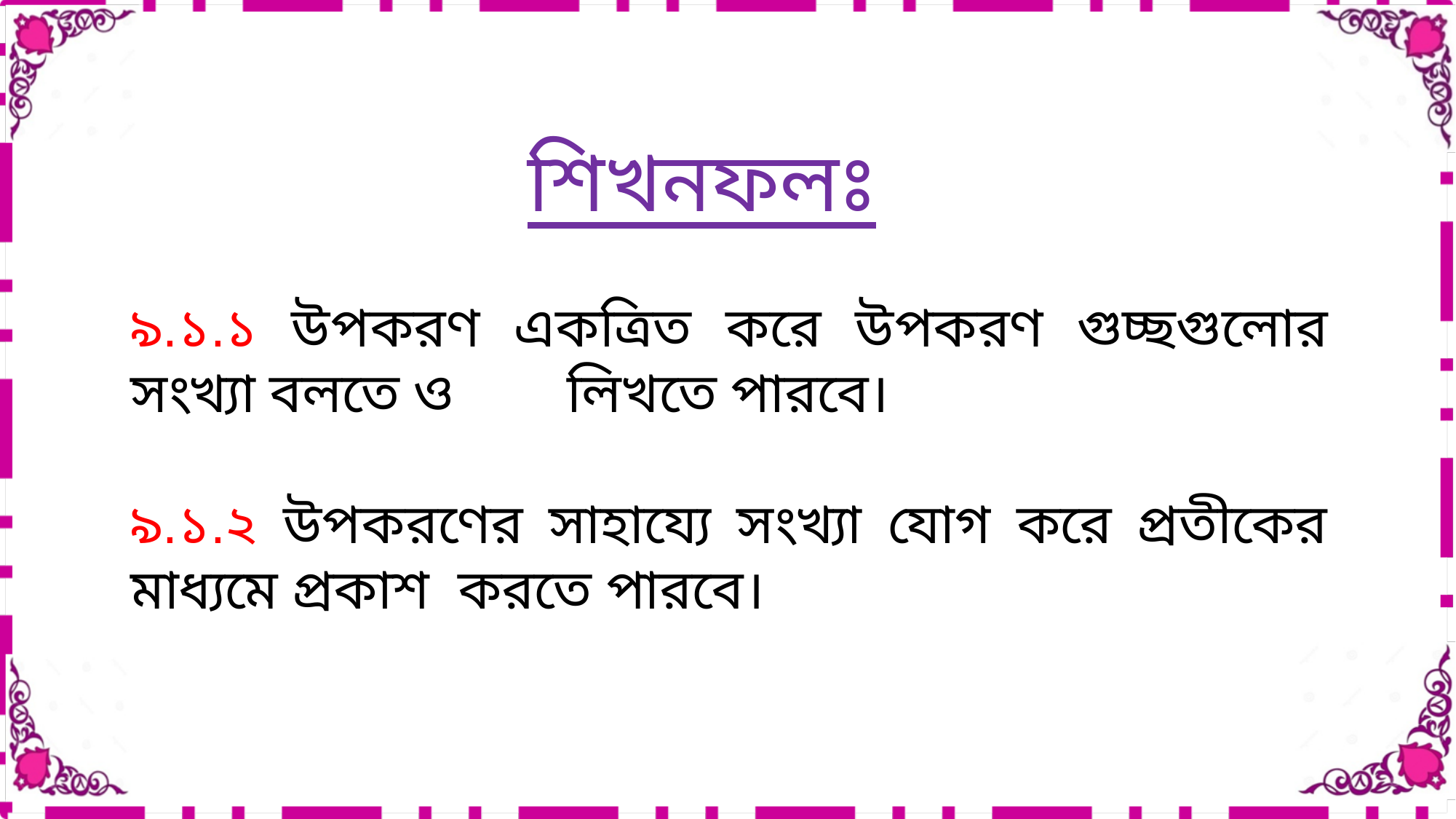

শিখনফলঃ
৯.১.১ উপকরণ একত্রিত করে উপকরণ গুচ্ছগুলোর সংখ্যা বলতে ও 	লিখতে পারবে।

৯.১.২ উপকরণের সাহায্যে সংখ্যা যোগ করে প্রতীকের মাধ্যমে প্রকাশ 	করতে পারবে।